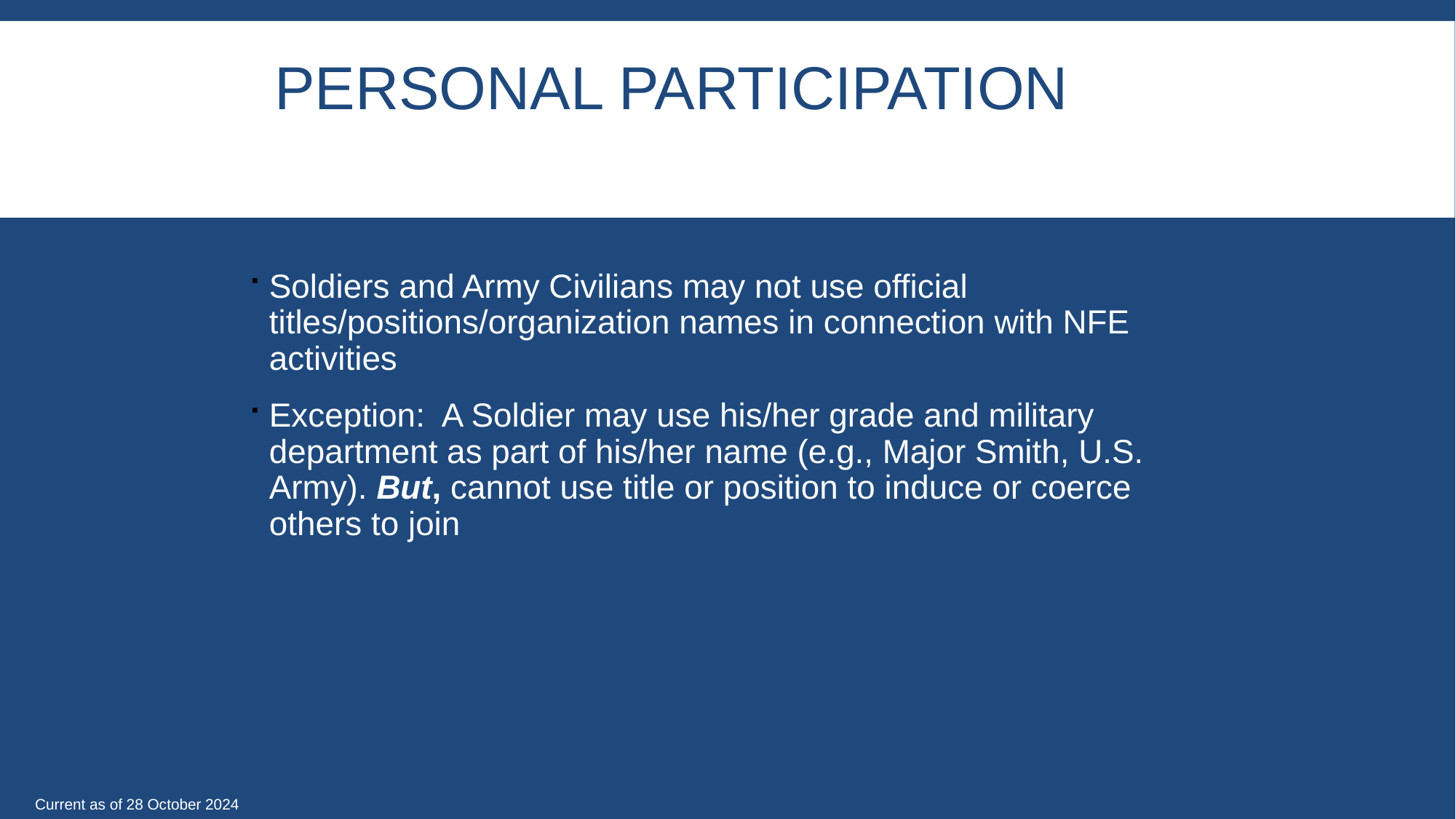

# Personal Participation
Soldiers and Army Civilians may not use official titles/positions/organization names in connection with NFE activities
Exception:  A Soldier may use his/her grade and military department as part of his/her name (e.g., Major Smith, U.S. Army). But, cannot use title or position to induce or coerce others to join